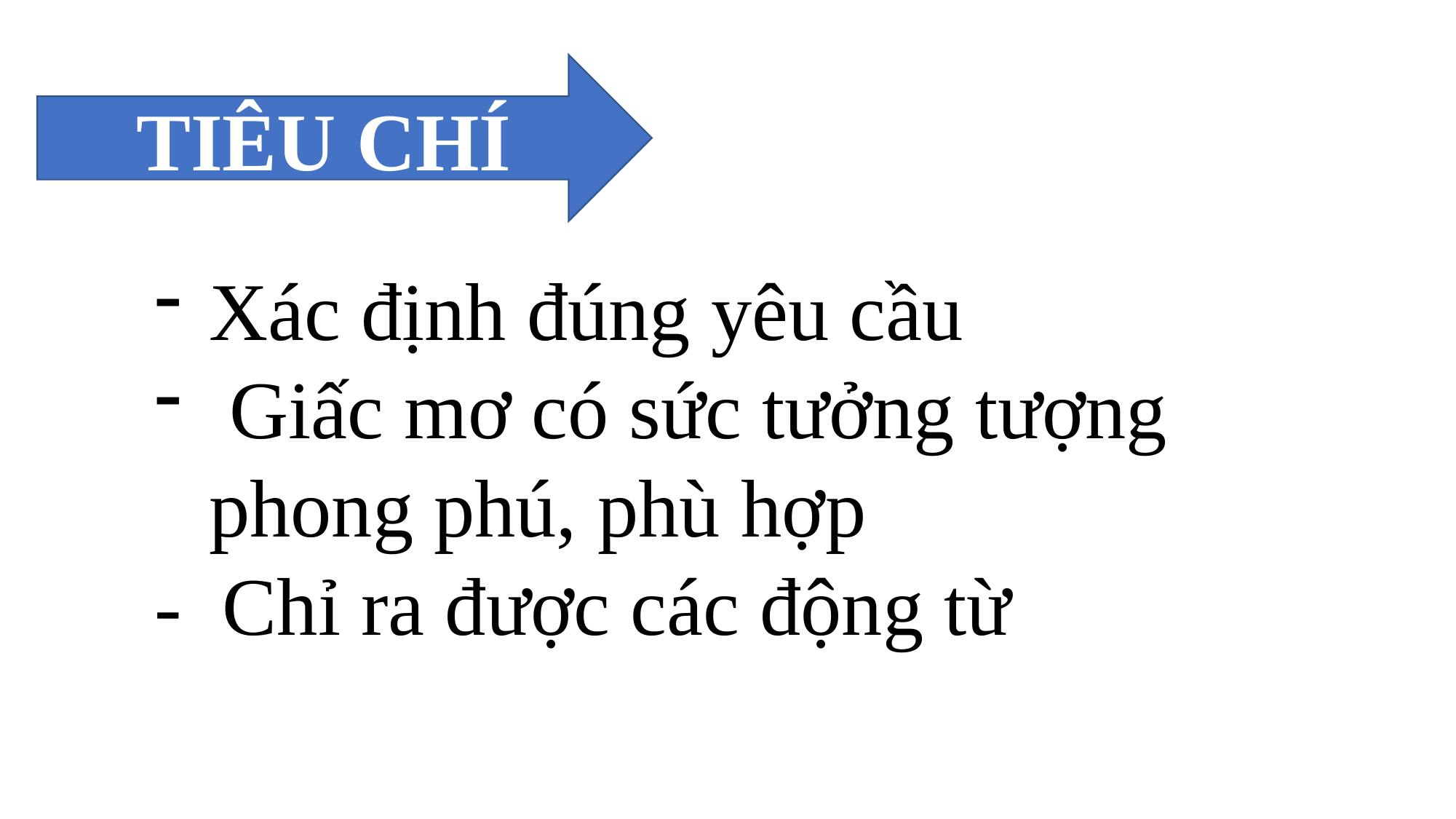

TIÊU CHÍ
Xác định đúng yêu cầu
 Giấc mơ có sức tưởng tượng phong phú, phù hợp
-  Chỉ ra được các động từ